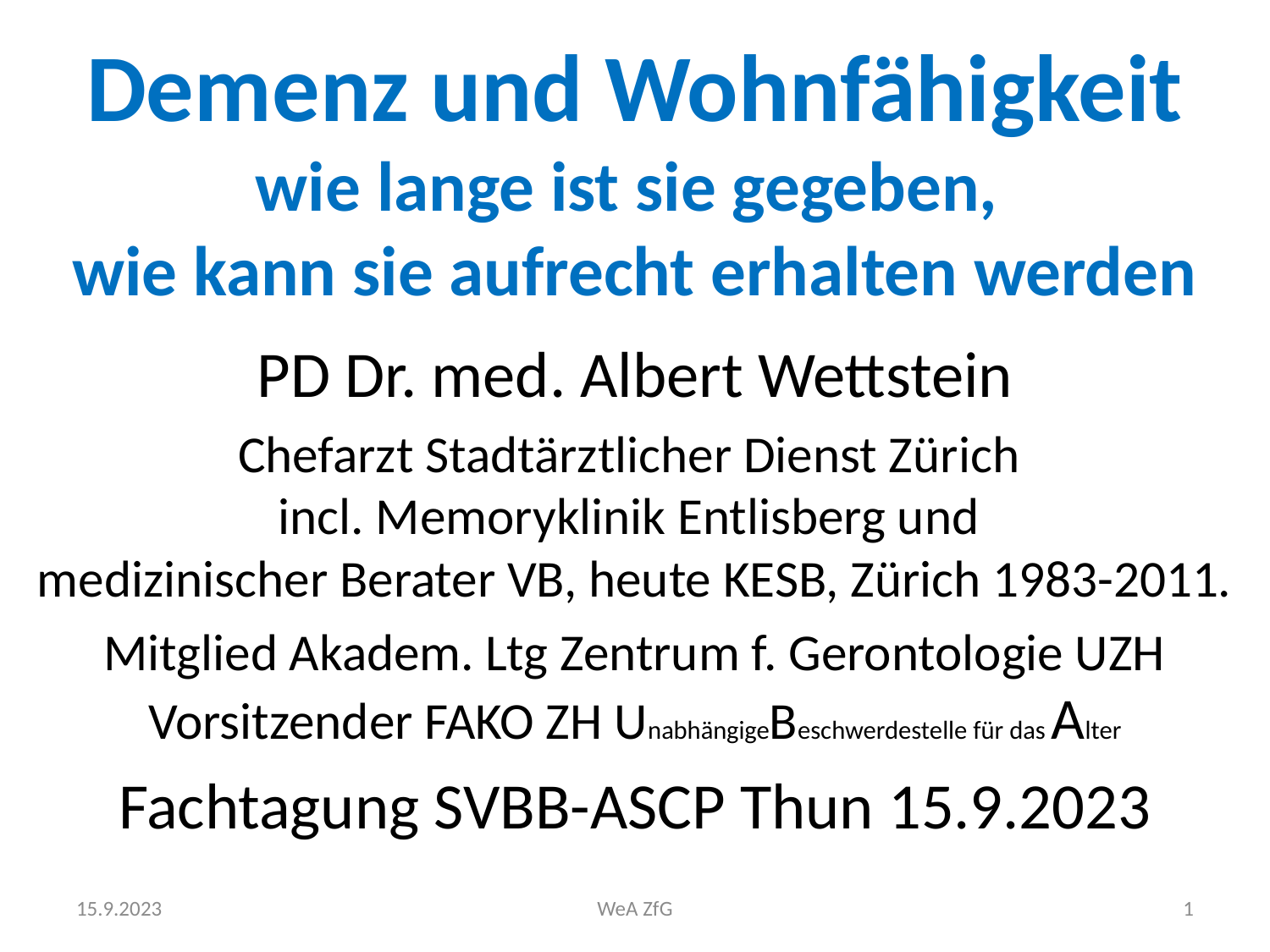

# Demenz und Wohnfähigkeit wie lange ist sie gegeben, wie kann sie aufrecht erhalten werden
PD Dr. med. Albert Wettstein
Chefarzt Stadtärztlicher Dienst Zürich
incl. Memoryklinik Entlisberg und
medizinischer Berater VB, heute KESB, Zürich 1983-2011.
Mitglied Akadem. Ltg Zentrum f. Gerontologie UZH
Vorsitzender FAKO ZH UnabhängigeBeschwerdestelle für das Alter
Fachtagung SVBB-ASCP Thun 15.9.2023
15.9.2023
WeA ZfG
1